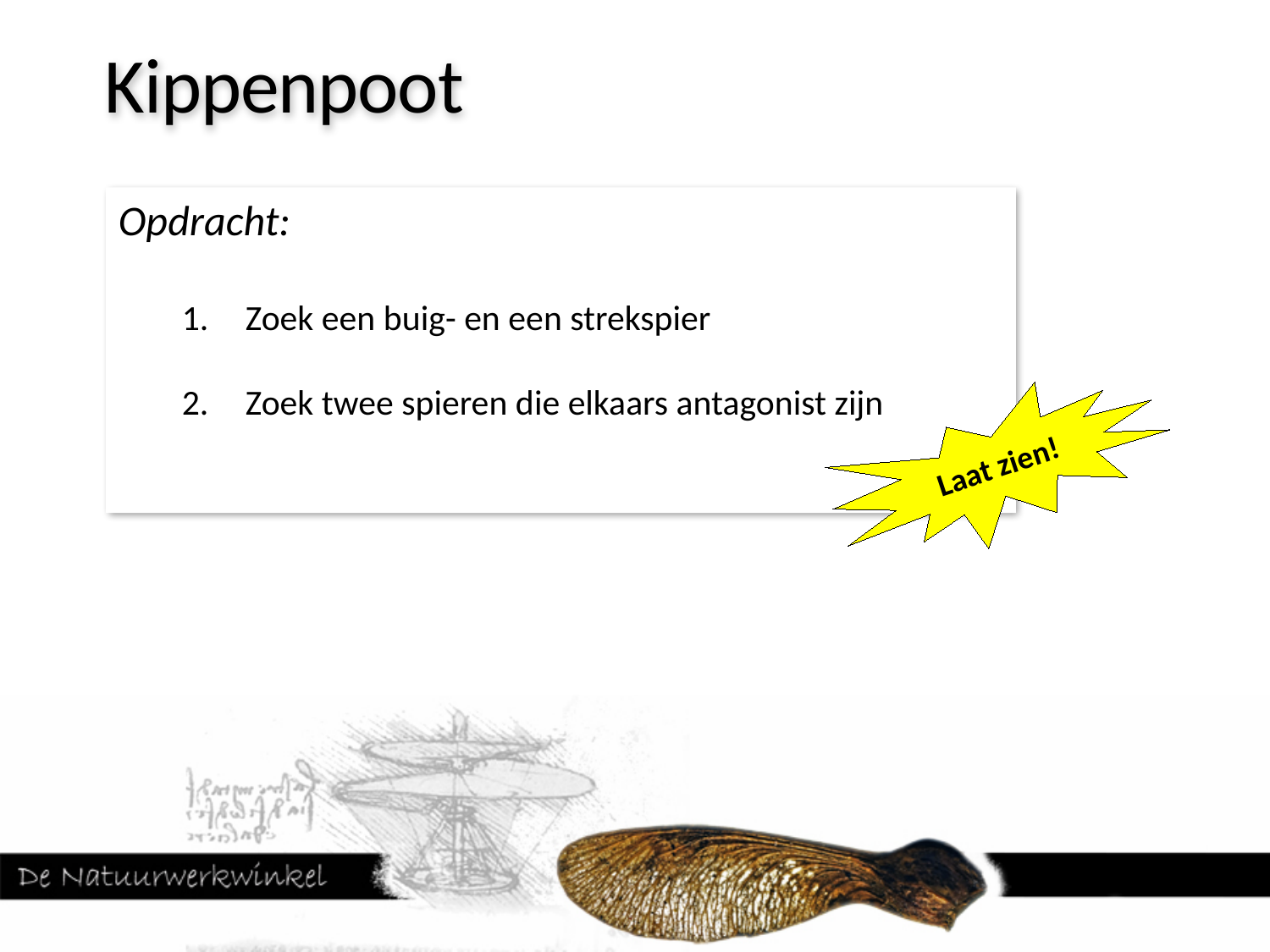

Kippenpoot
Opdracht:

Zoek een buig- en een strekspier

Zoek twee spieren die elkaars antagonist zijn

Laat zien!